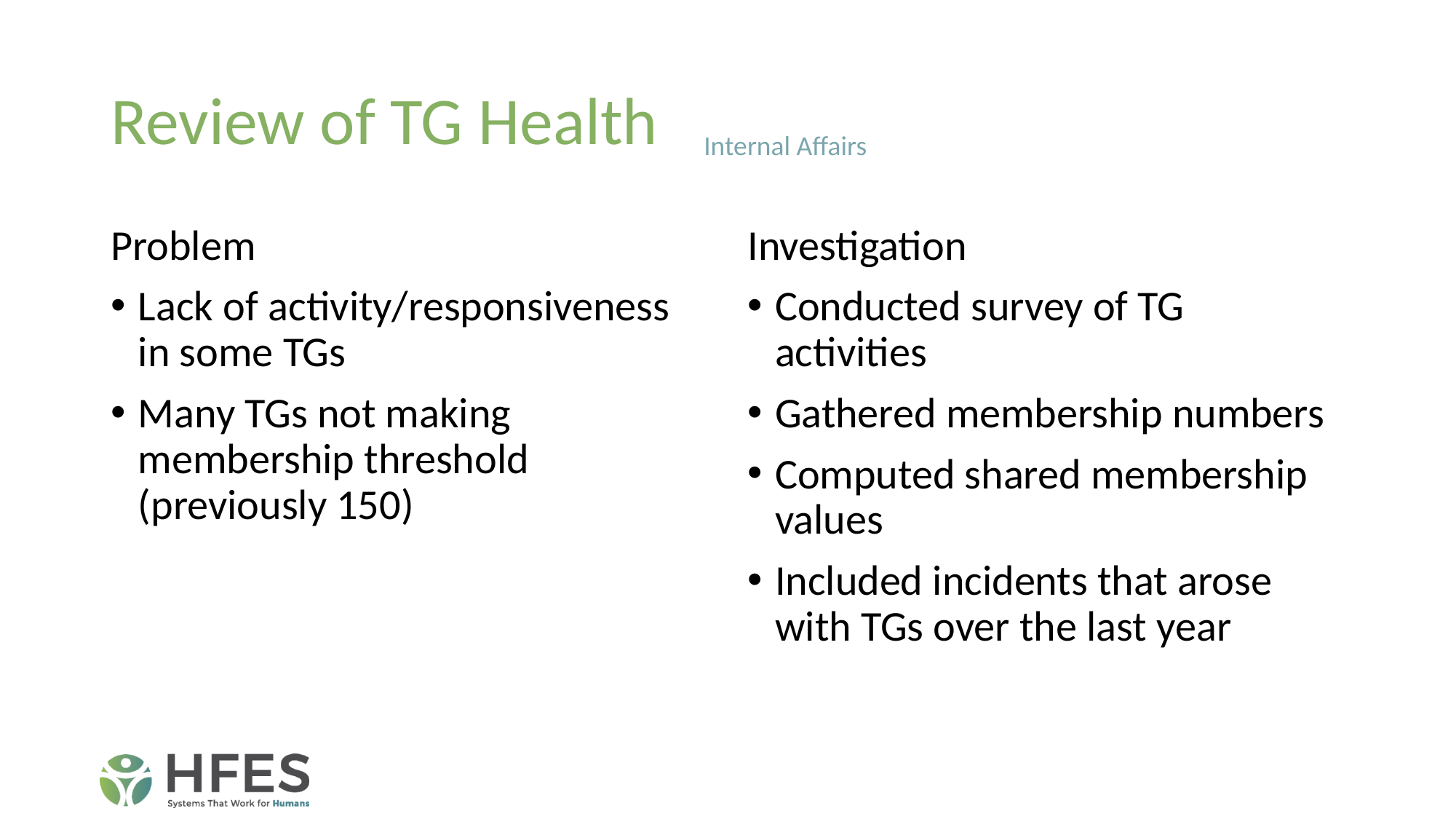

# Review of TG Health
Internal Affairs
Problem
Lack of activity/responsiveness in some TGs
Many TGs not making membership threshold (previously 150)
Investigation
Conducted survey of TG activities
Gathered membership numbers
Computed shared membership values
Included incidents that arose with TGs over the last year